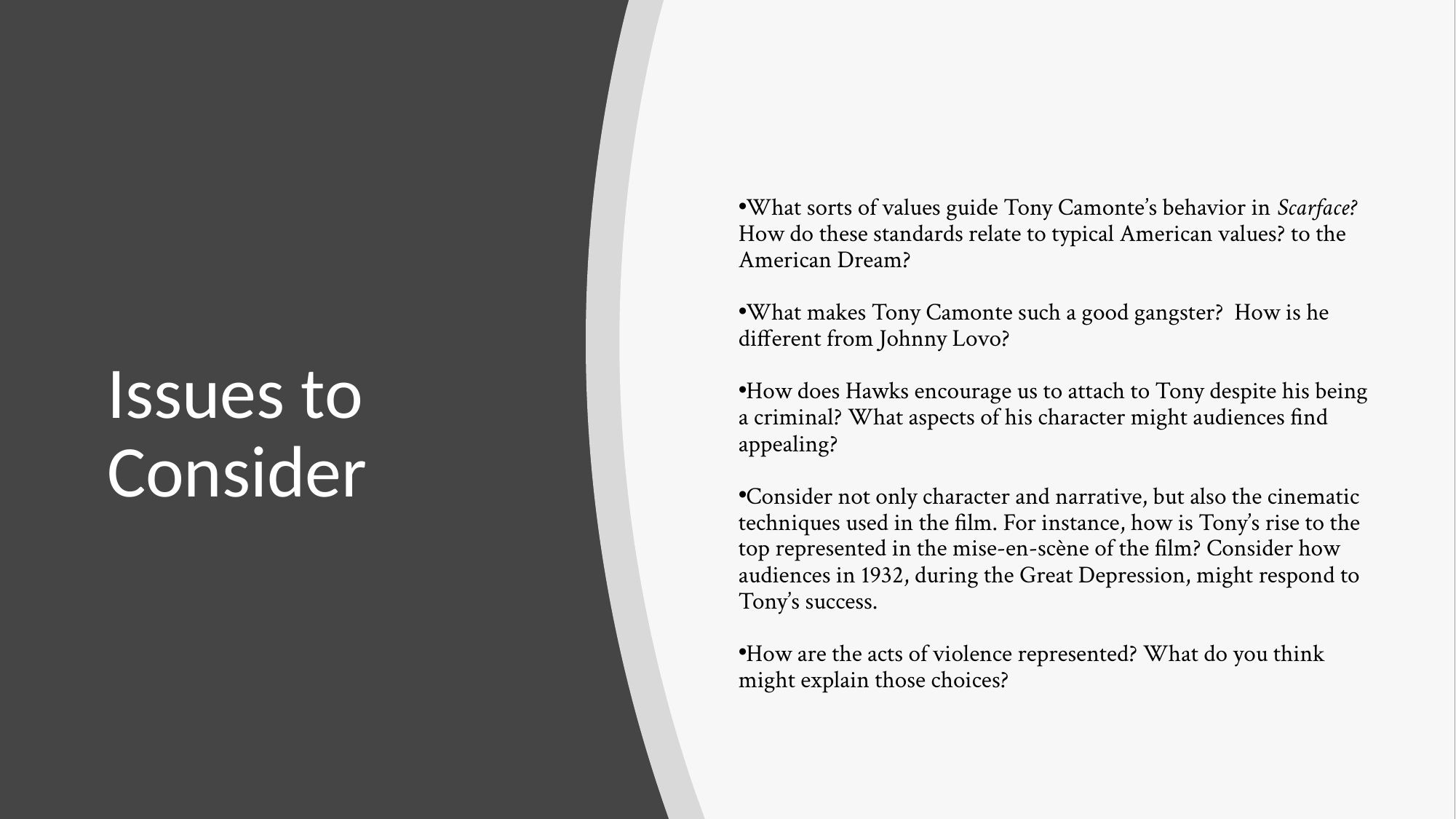

What sorts of values guide Tony Camonte’s behavior in Scarface? How do these standards relate to typical American values? to the American Dream?

What makes Tony Camonte such a good gangster?  How is he different from Johnny Lovo?

How does Hawks encourage us to attach to Tony despite his being a criminal? What aspects of his character might audiences find appealing?

Consider not only character and narrative, but also the cinematic techniques used in the film. For instance, how is Tony’s rise to the top represented in the mise-en-scène of the film? Consider how audiences in 1932, during the Great Depression, might respond to Tony’s success.

How are the acts of violence represented? What do you think might explain those choices?

# Issues to Consider